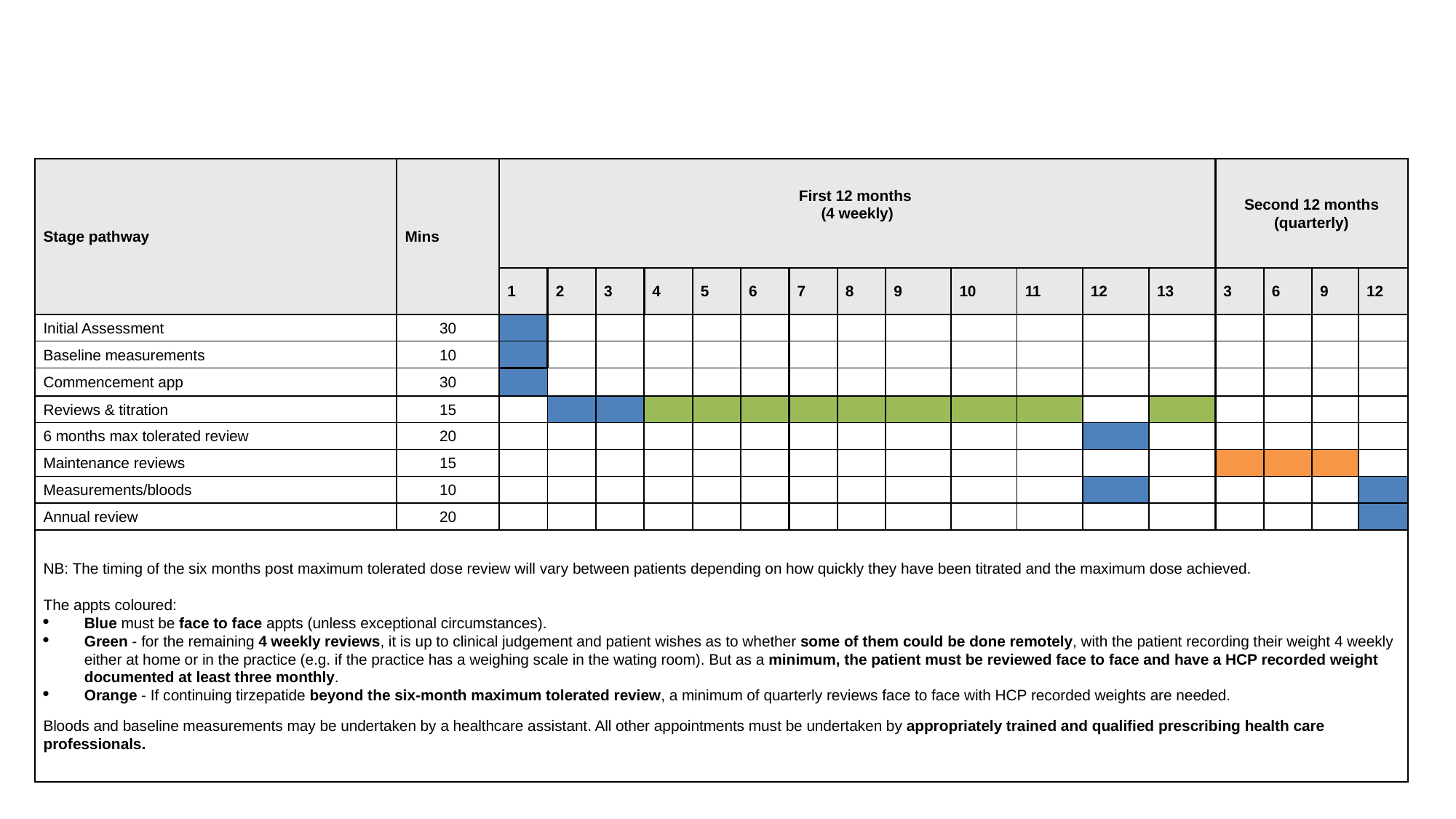

| Stage pathway | Mins | First 12 months (4 weekly) |  |  |  |  |  |  |  |  |  |  |  |  | Second 12 months (quarterly) |  |  |  |
| --- | --- | --- | --- | --- | --- | --- | --- | --- | --- | --- | --- | --- | --- | --- | --- | --- | --- | --- |
|  |  | 1 | 2 | 3 | 4 | 5 | 6 | 7 | 8 | 9 | 10 | 11 | 12 | 13 | 3 | 6 | 9 | 12 |
| Initial Assessment | 30 |  |  |  |  |  |  |  |  |  |  |  |  |  |  |  |  |  |
| Baseline measurements | 10 |  |  |  |  |  |  |  |  |  |  |  |  |  |  |  |  |  |
| Commencement app | 30 |  |  |  |  |  |  |  |  |  |  |  |  |  |  |  |  |  |
| Reviews & titration | 15 |  |  |  |  |  |  |  |  |  |  |  |  |  |  |  |  |  |
| 6 months max tolerated review | 20 |  |  |  |  |  |  |  |  |  |  |  |  |  |  |  |  |  |
| Maintenance reviews | 15 |  |  |  |  |  |  |  |  |  |  |  |  |  |  |  |  |  |
| Measurements/bloods | 10 |  |  |  |  |  |  |  |  |  |  |  |  |  |  |  |  |  |
| Annual review | 20 |  |  |  |  |  |  |  |  |  |  |  |  |  |  |  |  |  |
| NB: The timing of the six months post maximum tolerated dose review will vary between patients depending on how quickly they have been titrated and the maximum dose achieved.   The appts coloured: Blue must be face to face appts (unless exceptional circumstances). Green - for the remaining 4 weekly reviews, it is up to clinical judgement and patient wishes as to whether some of them could be done remotely, with the patient recording their weight 4 weekly either at home or in the practice (e.g. if the practice has a weighing scale in the wating room). But as a minimum, the patient must be reviewed face to face and have a HCP recorded weight documented at least three monthly. Orange - If continuing tirzepatide beyond the six-month maximum tolerated review, a minimum of quarterly reviews face to face with HCP recorded weights are needed. Bloods and baseline measurements may be undertaken by a healthcare assistant. All other appointments must be undertaken by appropriately trained and qualified prescribing health care professionals. |  |  |  |  |  |  |  |  |  |  |  |  |  |  |  |  |  |  |